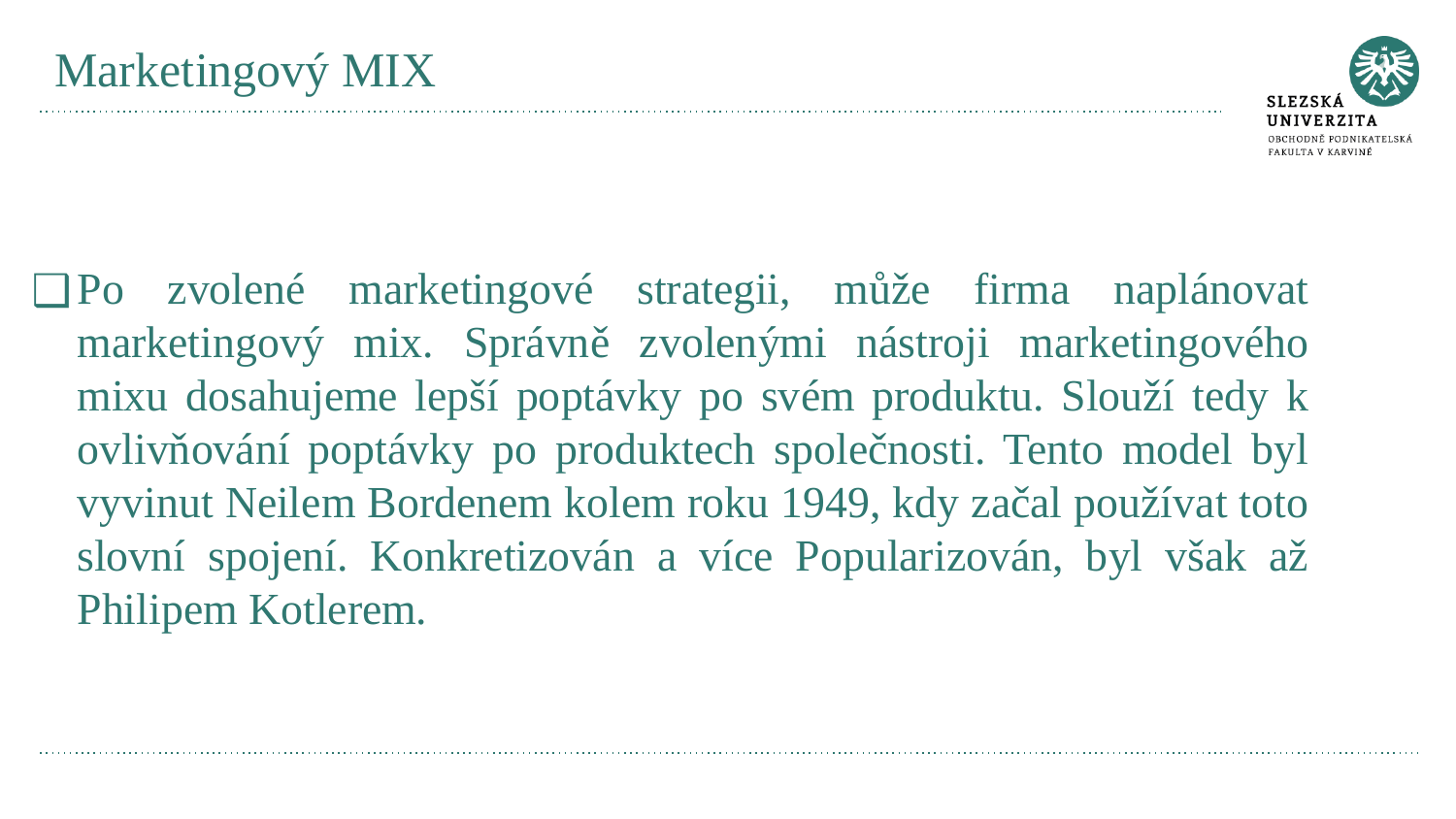

# Marketingový MIX

Po zvolené marketingové strategii, může firma naplánovat marketingový mix. Správně zvolenými nástroji marketingového mixu dosahujeme lepší poptávky po svém produktu. Slouží tedy k ovlivňování poptávky po produktech společnosti. Tento model byl vyvinut Neilem Bordenem kolem roku 1949, kdy začal používat toto slovní spojení. Konkretizován a více Popularizován, byl však až Philipem Kotlerem.